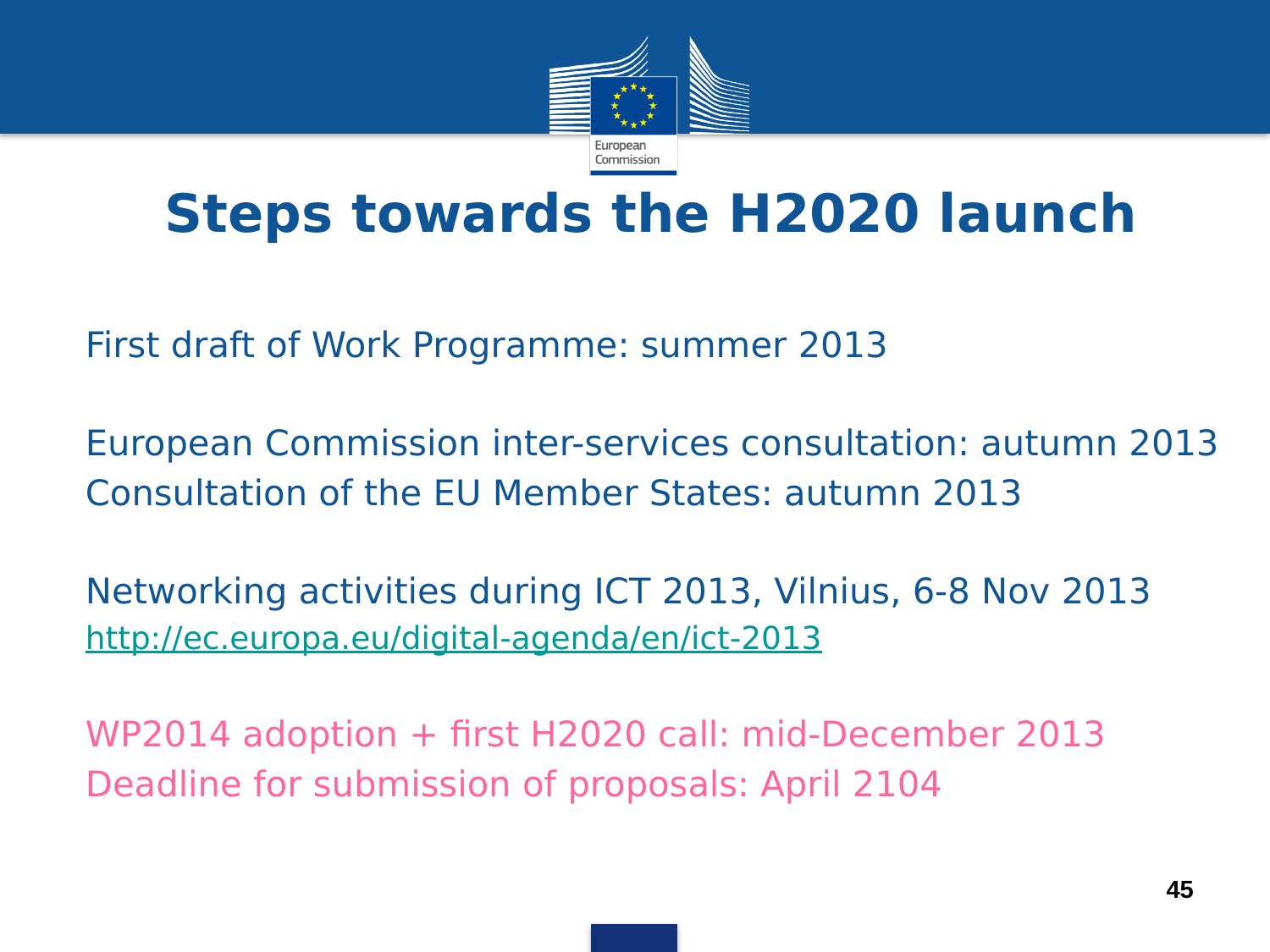

# Steps towards the H2020 launch

First draft of Work Programme: summer 2013

European Commission inter-services consultation: autumn 2013
Consultation of the EU Member States: autumn 2013

Networking activities during ICT 2013, Vilnius, 6-8 Nov 2013
http://ec.europa.eu/digital-agenda/en/ict-2013

WP2014 adoption + first H2020 call: mid-December 2013
Deadline for submission of proposals: April 2104
45